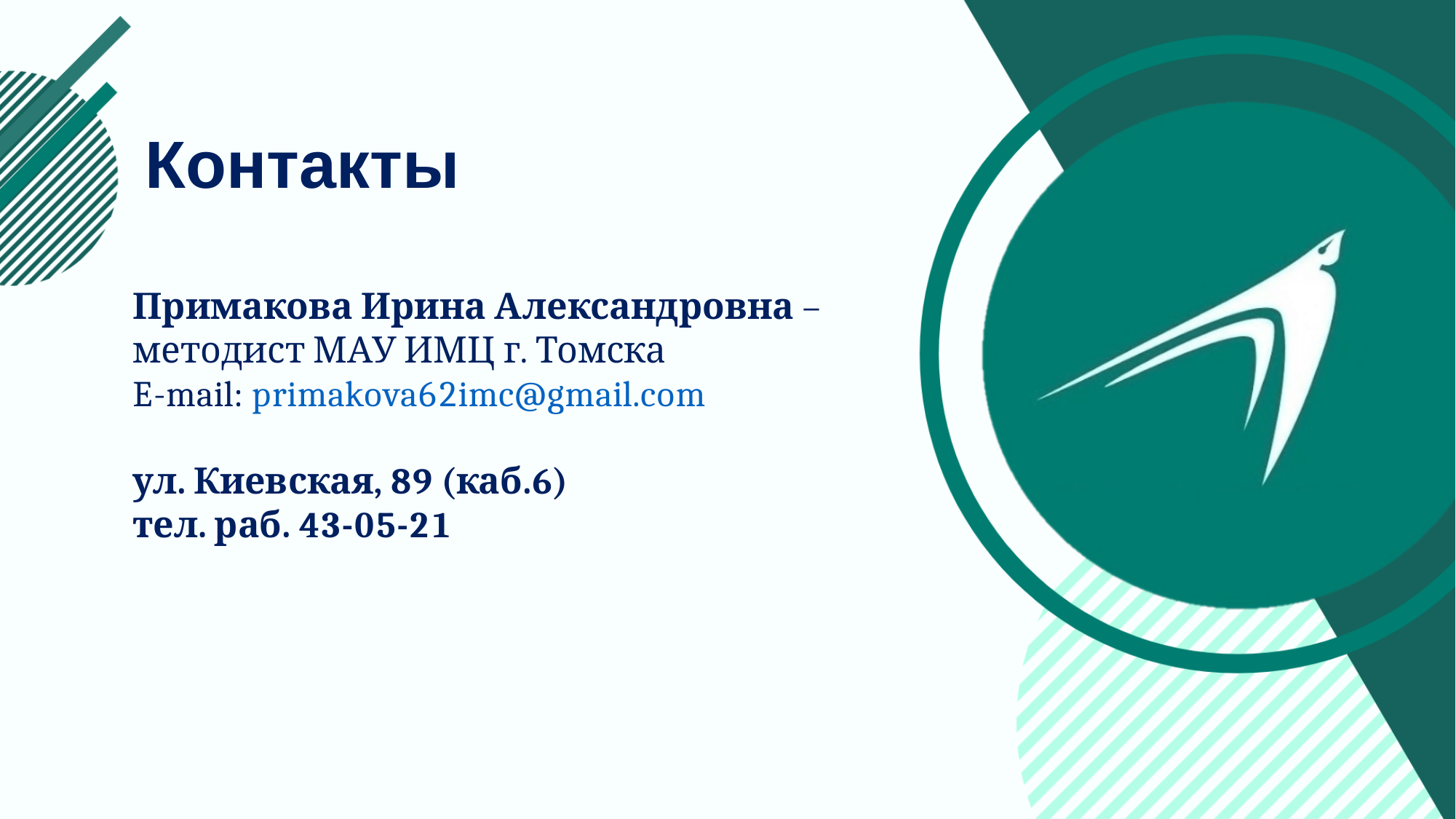

Контакты

Примакова Ирина Александровна –
методист МАУ ИМЦ г. Томска
E-mail: primakova62imc@gmail.com

ул. Киевская, 89 (каб.6)
тел. раб. 43-05-21